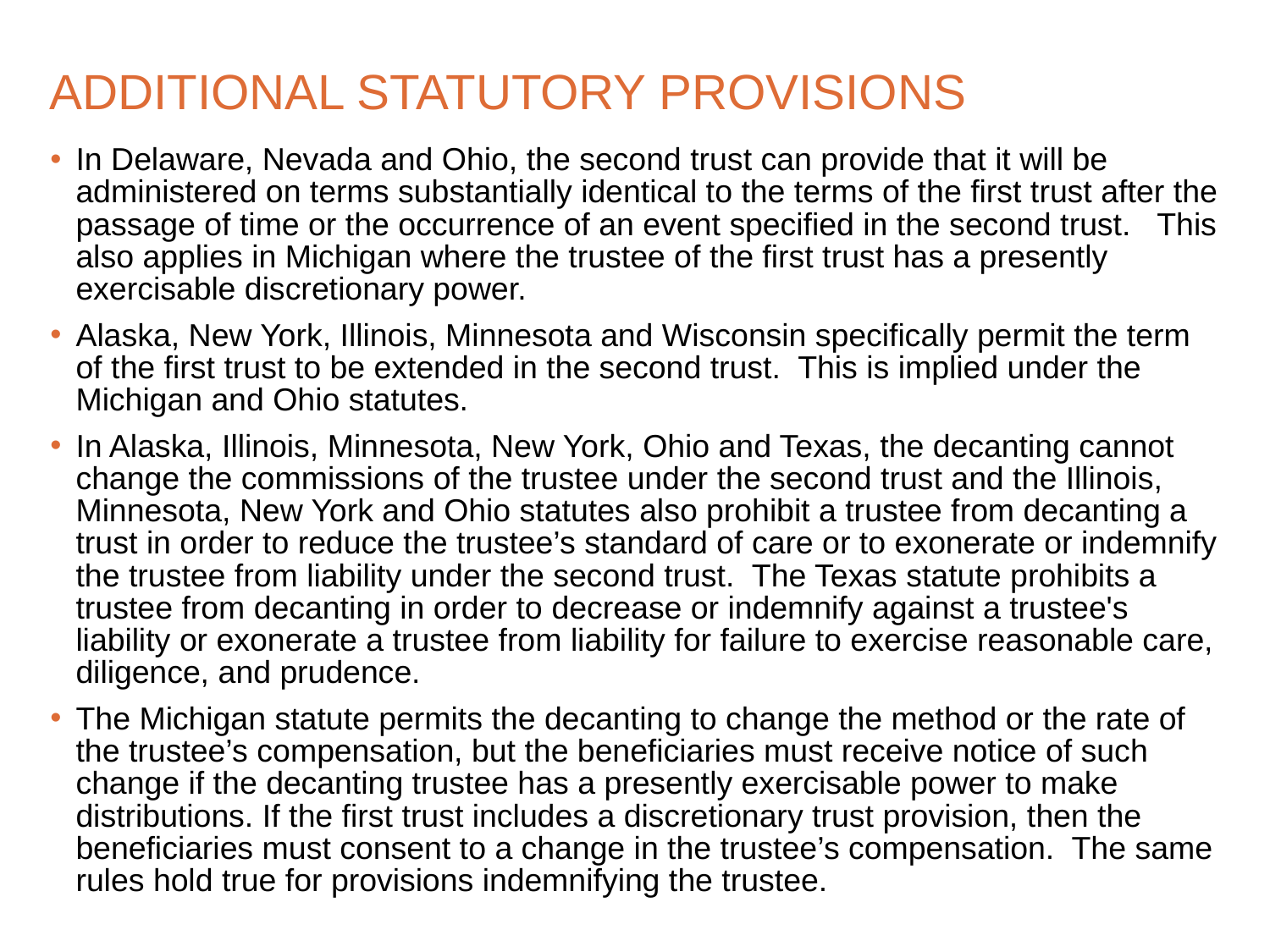

# ADDITIONAL STATUTORY PROVISIONS
In Delaware, Nevada and Ohio, the second trust can provide that it will be administered on terms substantially identical to the terms of the first trust after the passage of time or the occurrence of an event specified in the second trust.   This also applies in Michigan where the trustee of the first trust has a presently exercisable discretionary power.
Alaska, New York, Illinois, Minnesota and Wisconsin specifically permit the term of the first trust to be extended in the second trust.  This is implied under the Michigan and Ohio statutes.
In Alaska, Illinois, Minnesota, New York, Ohio and Texas, the decanting cannot change the commissions of the trustee under the second trust and the Illinois, Minnesota, New York and Ohio statutes also prohibit a trustee from decanting a trust in order to reduce the trustee’s standard of care or to exonerate or indemnify the trustee from liability under the second trust.  The Texas statute prohibits a trustee from decanting in order to decrease or indemnify against a trustee's liability or exonerate a trustee from liability for failure to exercise reasonable care, diligence, and prudence.
The Michigan statute permits the decanting to change the method or the rate of the trustee’s compensation, but the beneficiaries must receive notice of such change if the decanting trustee has a presently exercisable power to make distributions. If the first trust includes a discretionary trust provision, then the beneficiaries must consent to a change in the trustee’s compensation.  The same rules hold true for provisions indemnifying the trustee.